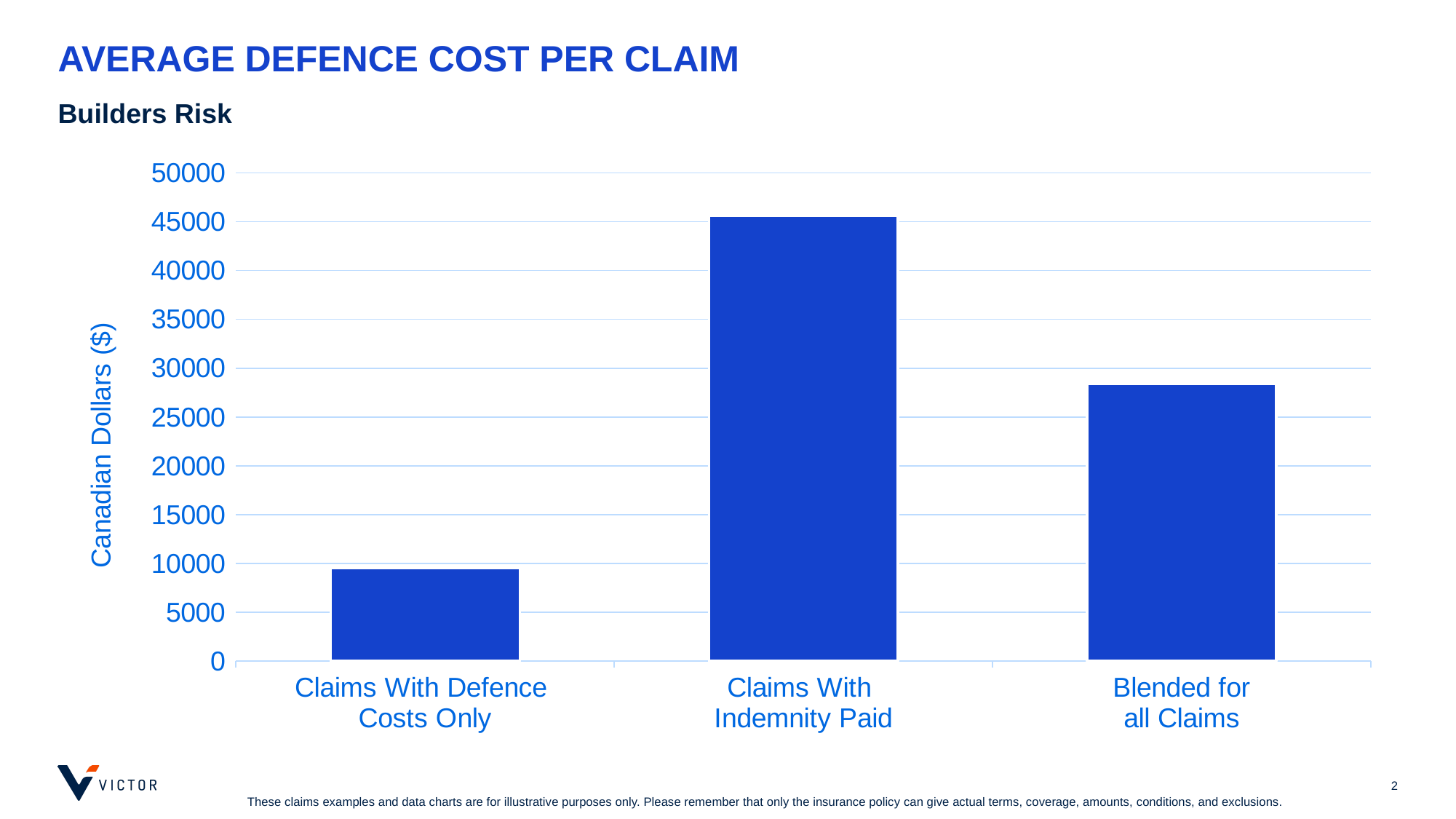

# AVERAGE DEFENCE COST PER CLAIM
Builders Risk

### Chart

| Category | Column1 |
|---|---|
| Claims With Defence
Costs Only | 9526.64060150376 |
| Claims With
Indemnity Paid | 45580.416438356166 |
| Blended for
all Claims | 28393.491039426528 |

[unsupported chart]

2
These claims examples and data charts are for illustrative purposes only. Please remember that only the insurance policy can give actual terms, coverage, amounts, conditions, and exclusions.